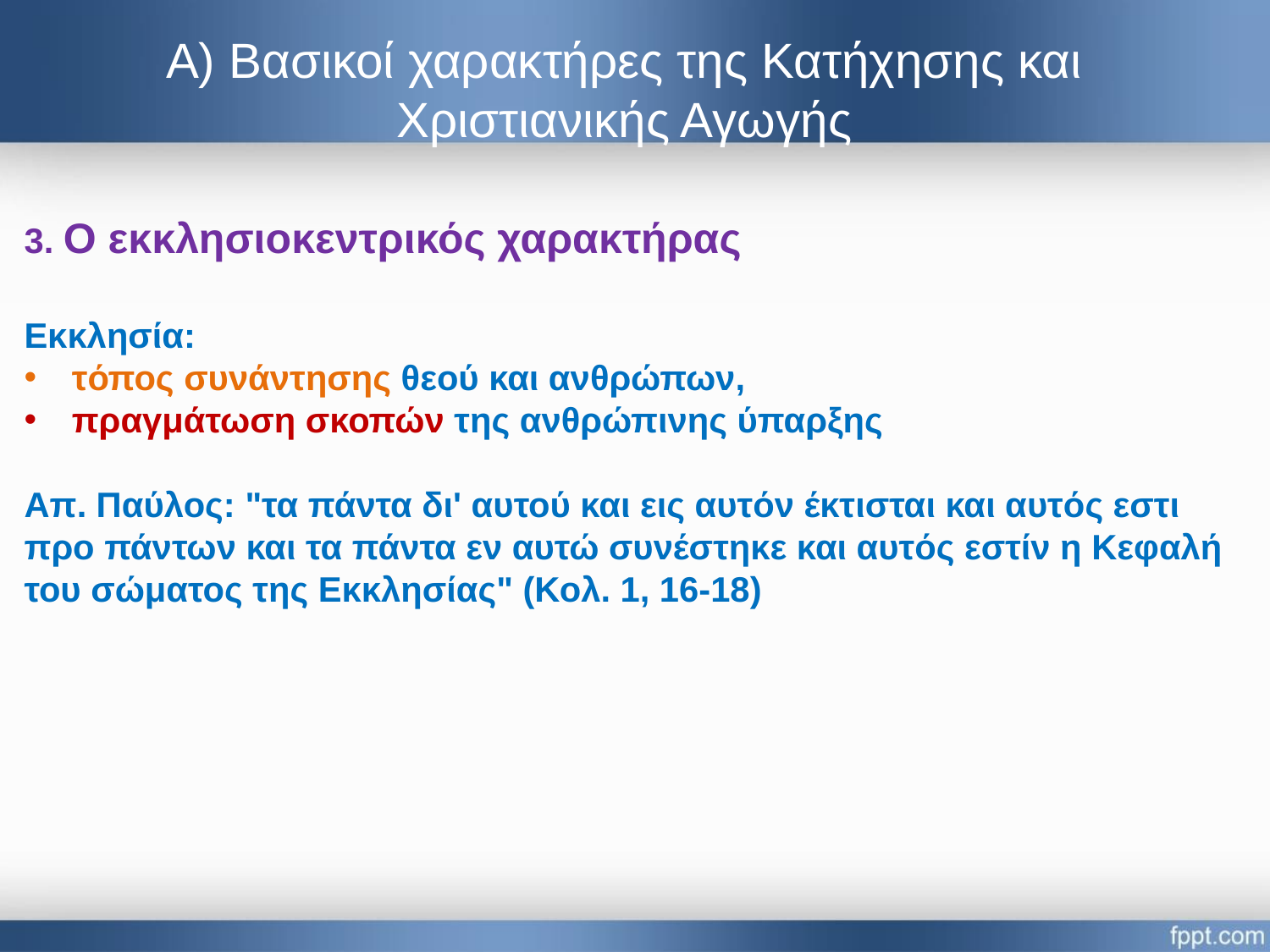

# Α) Βασικοί χαρακτήρες της Κατήχησης και Χριστιανικής Αγωγής
3. Ο εκκλησιοκεντρικός χαρακτήρας

Εκκλησία:
τόπος συνάντησης θεού και ανθρώπων,
πραγμάτωση σκοπών της ανθρώπινης ύπαρξης

Απ. Παύλος: "τα πάντα δι' αυτού και εις αυτόν έκτισται και αυτός εστι προ πάντων και τα πάντα εν αυτώ συνέστηκε και αυτός εστίν η Κεφαλή του σώματος της Εκκλησίας" (Κολ. 1, 16-18)